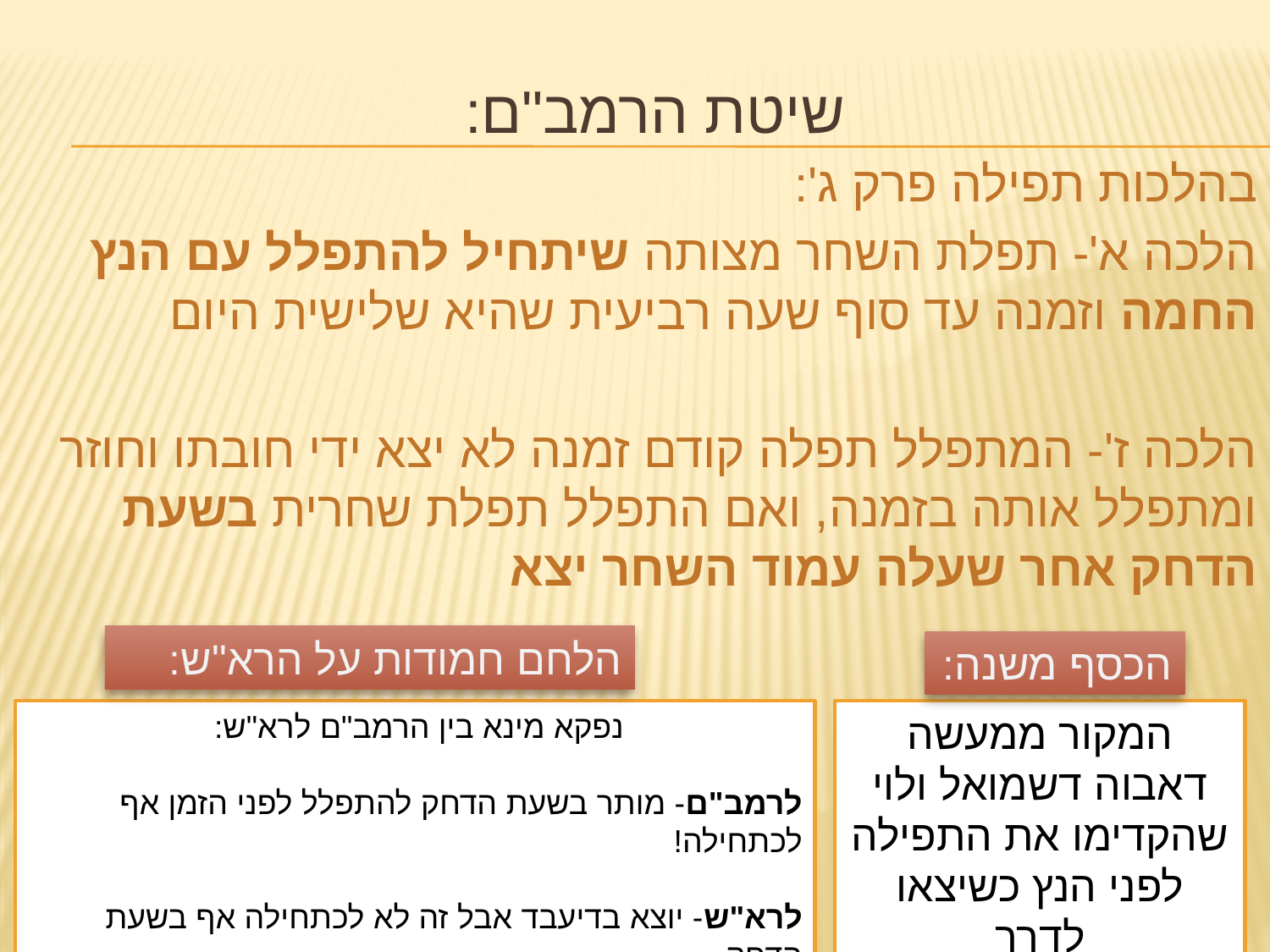

שיטת הרמב"ם:
בהלכות תפילה פרק ג':
הלכה א'- תפלת השחר מצותה שיתחיל להתפלל עם הנץ החמה וזמנה עד סוף שעה רביעית שהיא שלישית היום

הלכה ז'- המתפלל תפלה קודם זמנה לא יצא ידי חובתו וחוזר ומתפלל אותה בזמנה, ואם התפלל תפלת שחרית בשעת הדחק אחר שעלה עמוד השחר יצא

הלחם חמודות על הרא"ש:
הכסף משנה:
המקור ממעשה דאבוה דשמואל ולוי שהקדימו את התפילה לפני הנץ כשיצאו לדרך
נפקא מינא בין הרמב"ם לרא"ש:

לרמב"ם- מותר בשעת הדחק להתפלל לפני הזמן אף לכתחילה!

לרא"ש- יוצא בדיעבד אבל זה לא לכתחילה אף בשעת הדחק